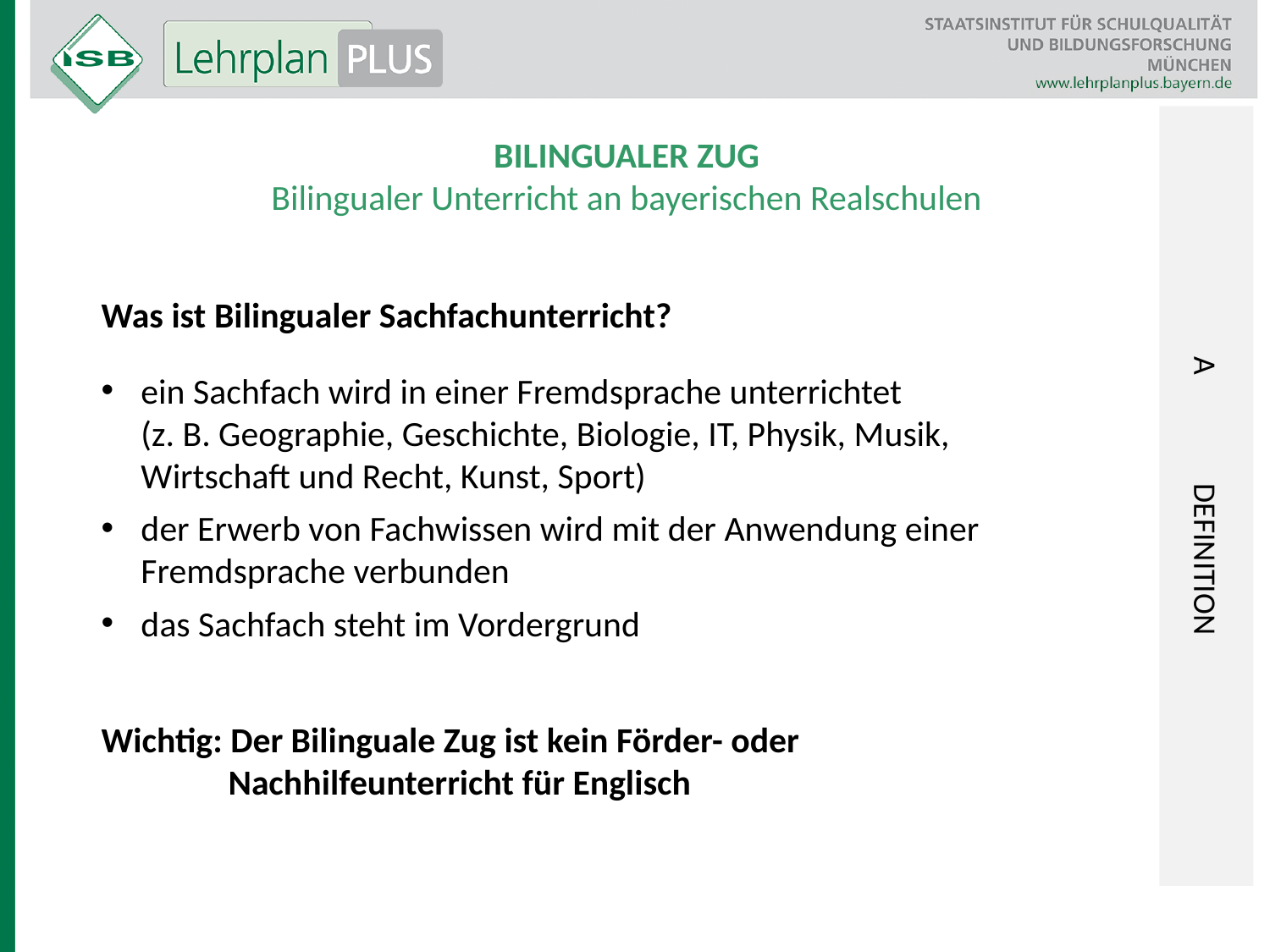

A	DEFINITION

BILINGUALER ZUG
Bilingualer Unterricht an bayerischen Realschulen
Was ist Bilingualer Sachfachunterricht?

ein Sachfach wird in einer Fremdsprache unterrichtet
(z. B. Geographie, Geschichte, Biologie, IT, Physik, Musik, Wirtschaft und Recht, Kunst, Sport)
der Erwerb von Fachwissen wird mit der Anwendung einer Fremdsprache verbunden
das Sachfach steht im Vordergrund

Wichtig: Der Bilinguale Zug ist kein Förder- oder 	 	 	Nachhilfeunterricht für Englisch